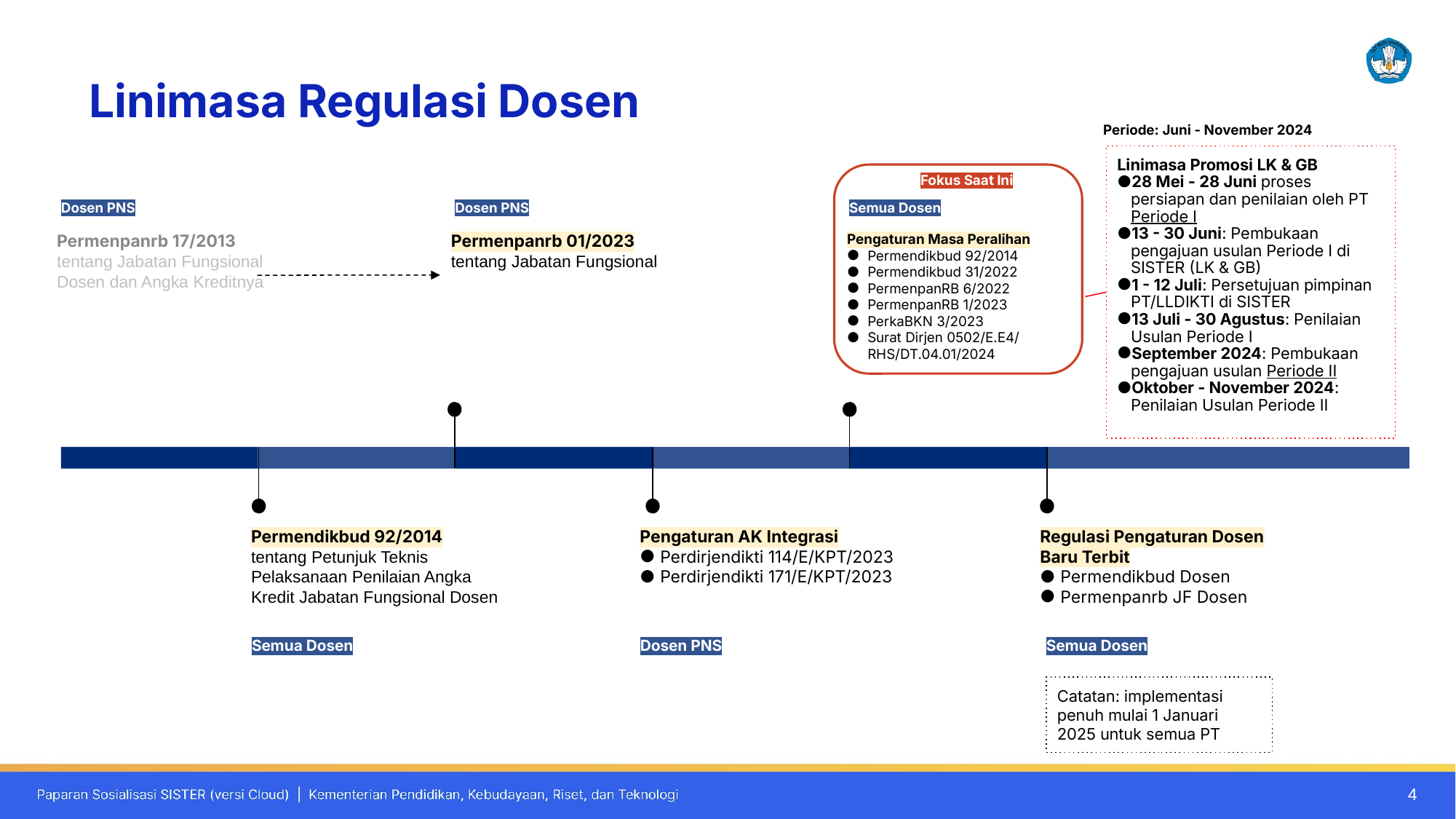

Pimpinan
Linimasa Regulasi Dosen
Periode: Juni - November 2024
Linimasa Promosi LK & GB
28 Mei - 28 Juni proses persiapan dan penilaian oleh PT Periode I
13 - 30 Juni: Pembukaan pengajuan usulan Periode I di SISTER (LK & GB)
1 - 12 Juli: Persetujuan pimpinan PT/LLDIKTI di SISTER
13 Juli - 30 Agustus: Penilaian Usulan Periode I
September 2024: Pembukaan pengajuan usulan Periode II
Oktober - November 2024: Penilaian Usulan Periode II
Fokus Saat Ini

Dosen PNS
Dosen PNS
Semua Dosen
Pengaturan Masa Peralihan
Permendikbud 92/2014
Permendikbud 31/2022
PermenpanRB 6/2022
PermenpanRB 1/2023
PerkaBKN 3/2023
Surat Dirjen 0502/E.E4/ RHS/DT.04.01/2024

Permenpanrb 17/2013
tentang Jabatan Fungsional Dosen dan Angka Kreditnya
Permenpanrb 01/2023
tentang Jabatan Fungsional

Permendikbud 92/2014
tentang Petunjuk Teknis Pelaksanaan Penilaian Angka Kredit Jabatan Fungsional Dosen
Pengaturan AK Integrasi
Perdirjendikti 114/E/KPT/2023
Perdirjendikti 171/E/KPT/2023
Regulasi Pengaturan Dosen Baru Terbit
Permendikbud Dosen
Permenpanrb JF Dosen

Semua Dosen
Dosen PNS
Semua Dosen
Catatan: implementasi penuh mulai 1 Januari 2025 untuk semua PT
4